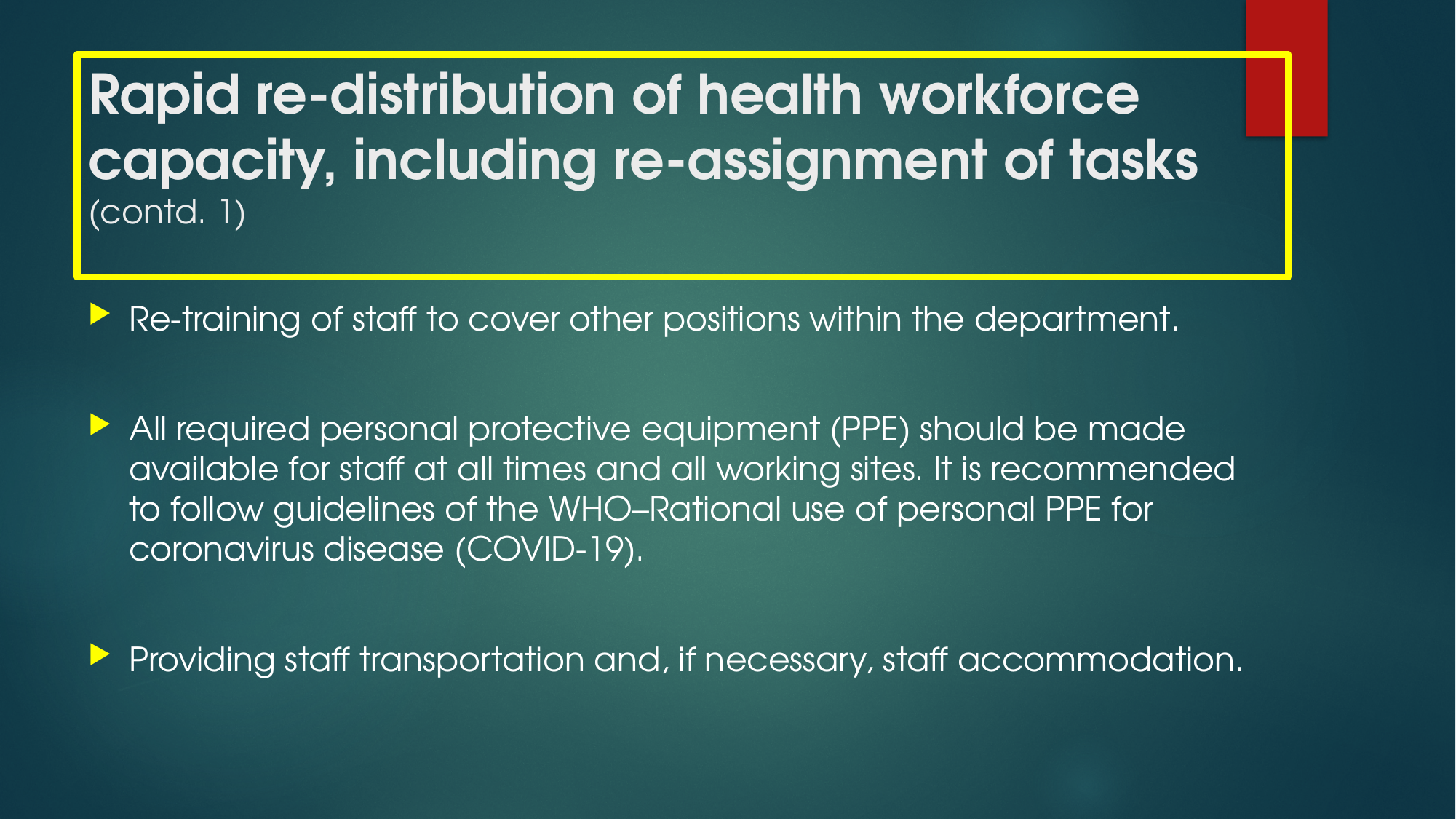

# Rapid re-distribution of health workforce capacity, including re-assignment of tasks (contd. 1)
Re-training of staff to cover other positions within the department.

All required personal protective equipment (PPE) should be made available for staff at all times and all working sites. It is recommended to follow guidelines of the WHO–Rational use of personal PPE for coronavirus disease (COVID-19).

Providing staff transportation and, if necessary, staff accommodation.